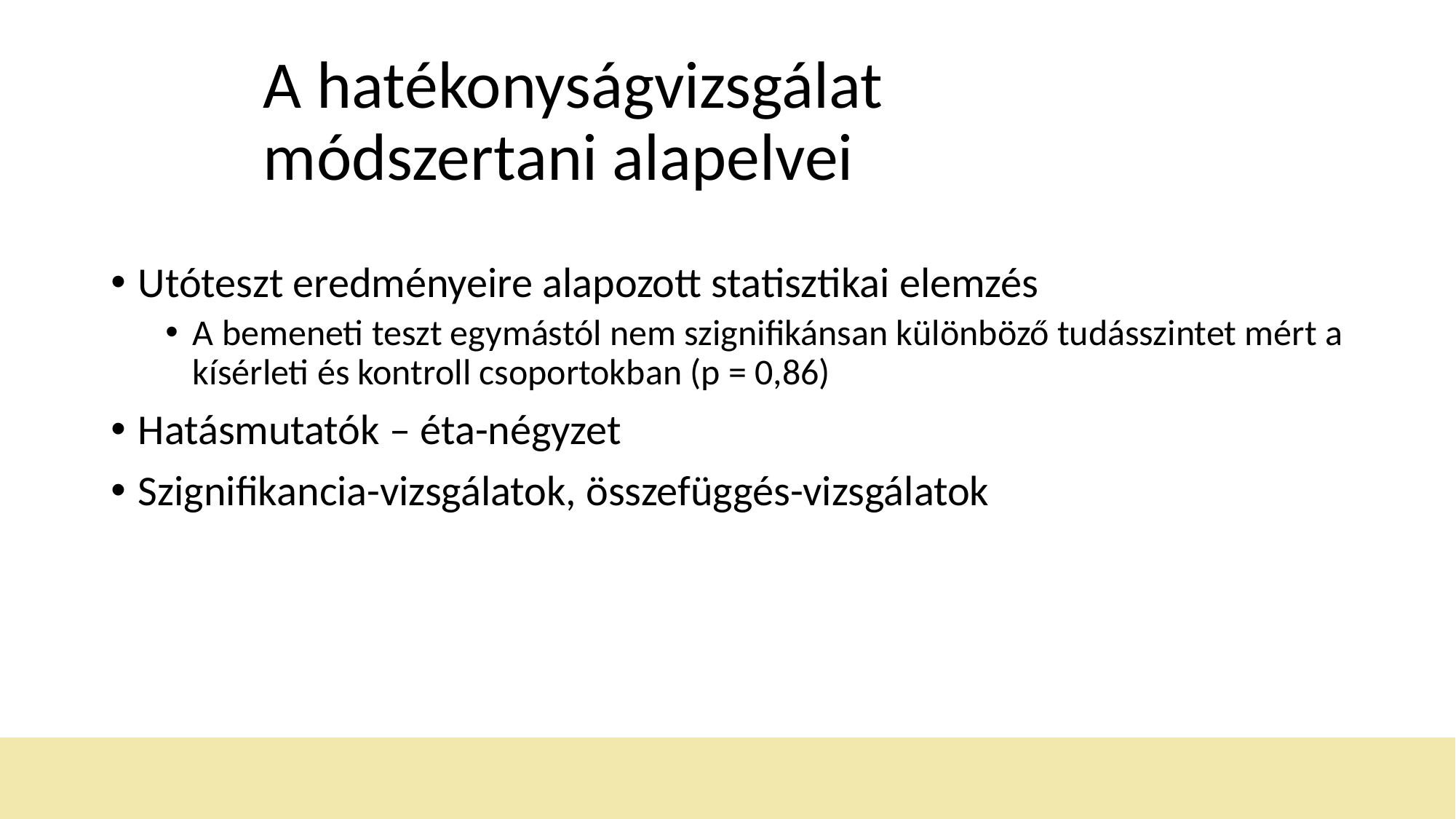

# A hatékonyságvizsgálat módszertani alapelvei
Utóteszt eredményeire alapozott statisztikai elemzés
A bemeneti teszt egymástól nem szignifikánsan különböző tudásszintet mért a kísérleti és kontroll csoportokban (p = 0,86)
Hatásmutatók – éta-négyzet
Szignifikancia-vizsgálatok, összefüggés-vizsgálatok